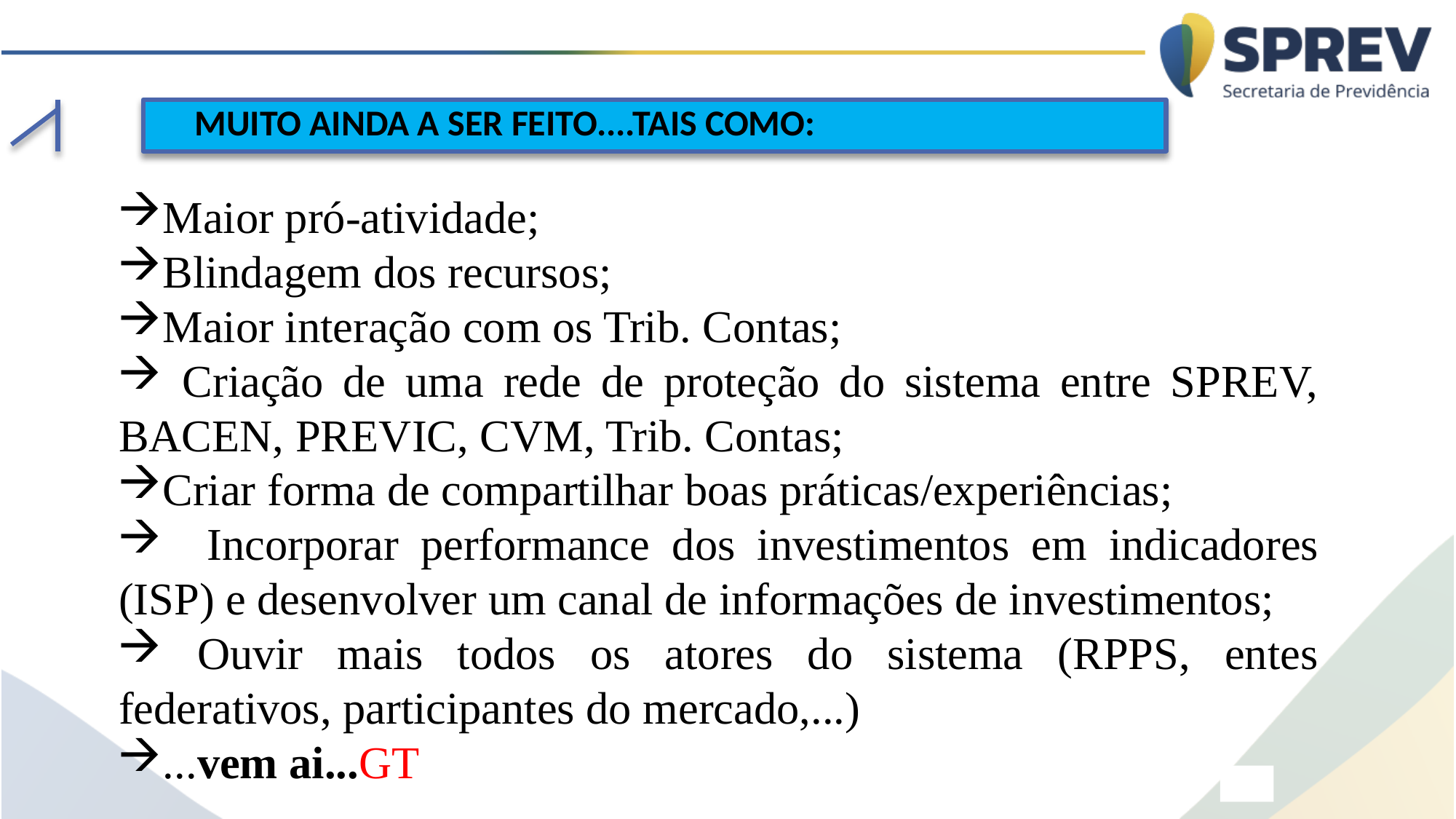

MUITO AINDA A SER FEITO....TAIS COMO:

Maior pró-atividade;
Blindagem dos recursos;
Maior interação com os Trib. Contas;
 Criação de uma rede de proteção do sistema entre SPREV, BACEN, PREVIC, CVM, Trib. Contas;
Criar forma de compartilhar boas práticas/experiências;
  Incorporar performance dos investimentos em indicadores (ISP) e desenvolver um canal de informações de investimentos;
 Ouvir mais todos os atores do sistema (RPPS, entes federativos, participantes do mercado,...)
...vem ai...GT